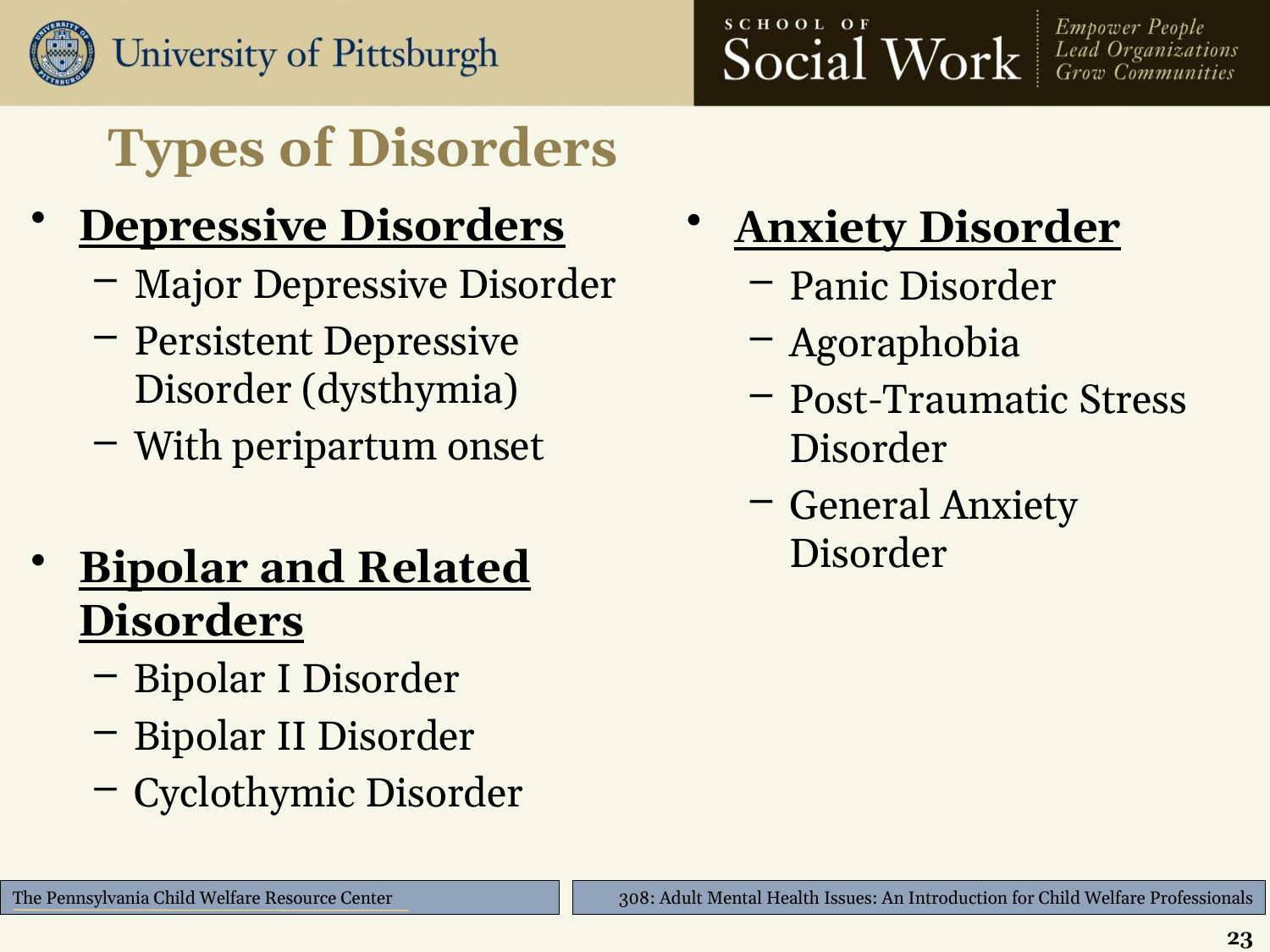

# Types of Disorders
Depressive Disorders
Major Depressive Disorder
Persistent Depressive Disorder (dysthymia)
With peripartum onset

Bipolar and Related Disorders
Bipolar I Disorder
Bipolar II Disorder
Cyclothymic Disorder

Anxiety Disorder
Panic Disorder
Agoraphobia
Post-Traumatic Stress Disorder
General Anxiety Disorder

23